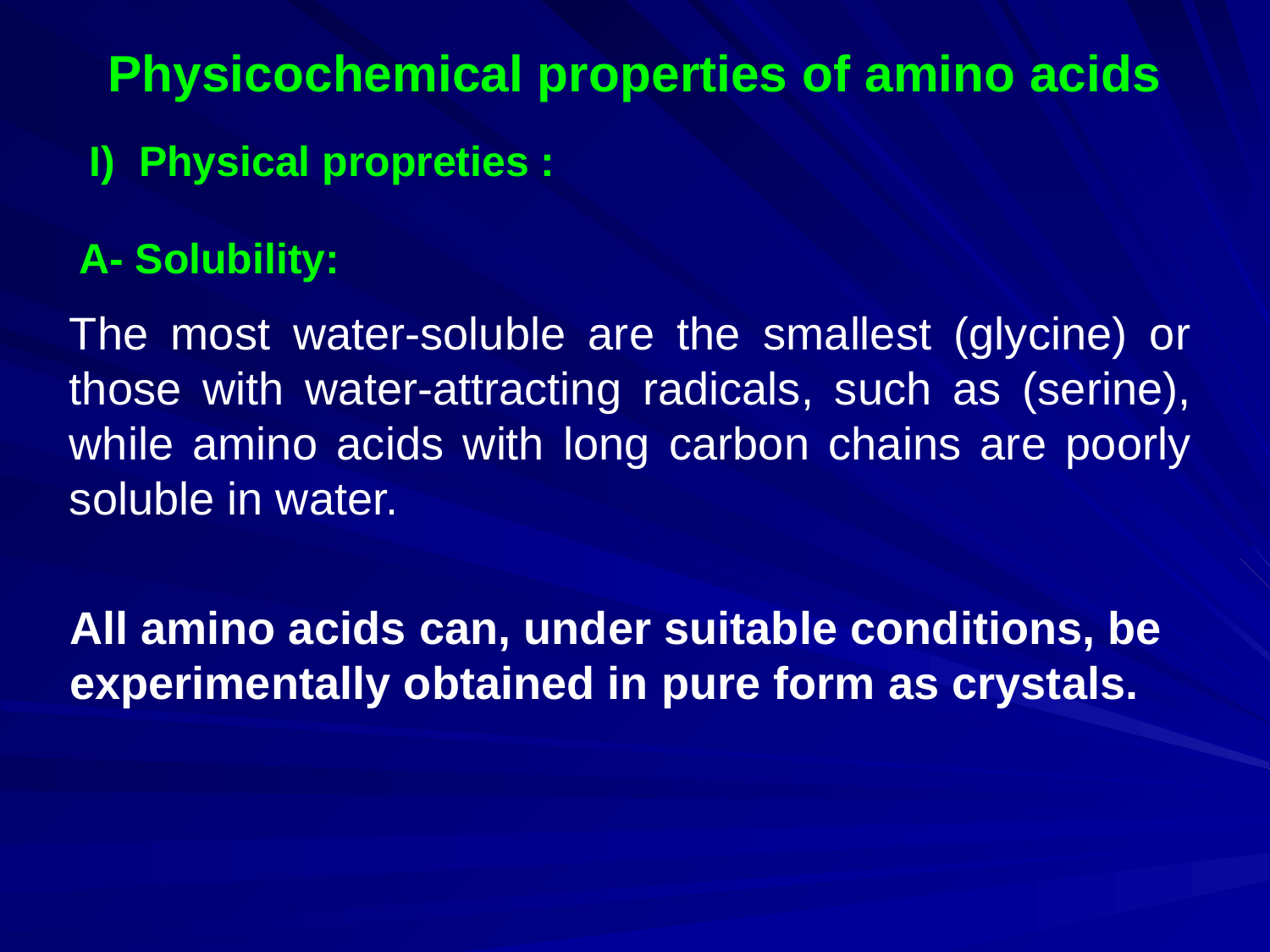

Physicochemical properties of amino acids
I)  Physical propreties :
A- Solubility:
The most water-soluble are the smallest (glycine) or those with water-attracting radicals, such as (serine), while amino acids with long carbon chains are poorly soluble in water.
All amino acids can, under suitable conditions, be experimentally obtained in pure form as crystals.